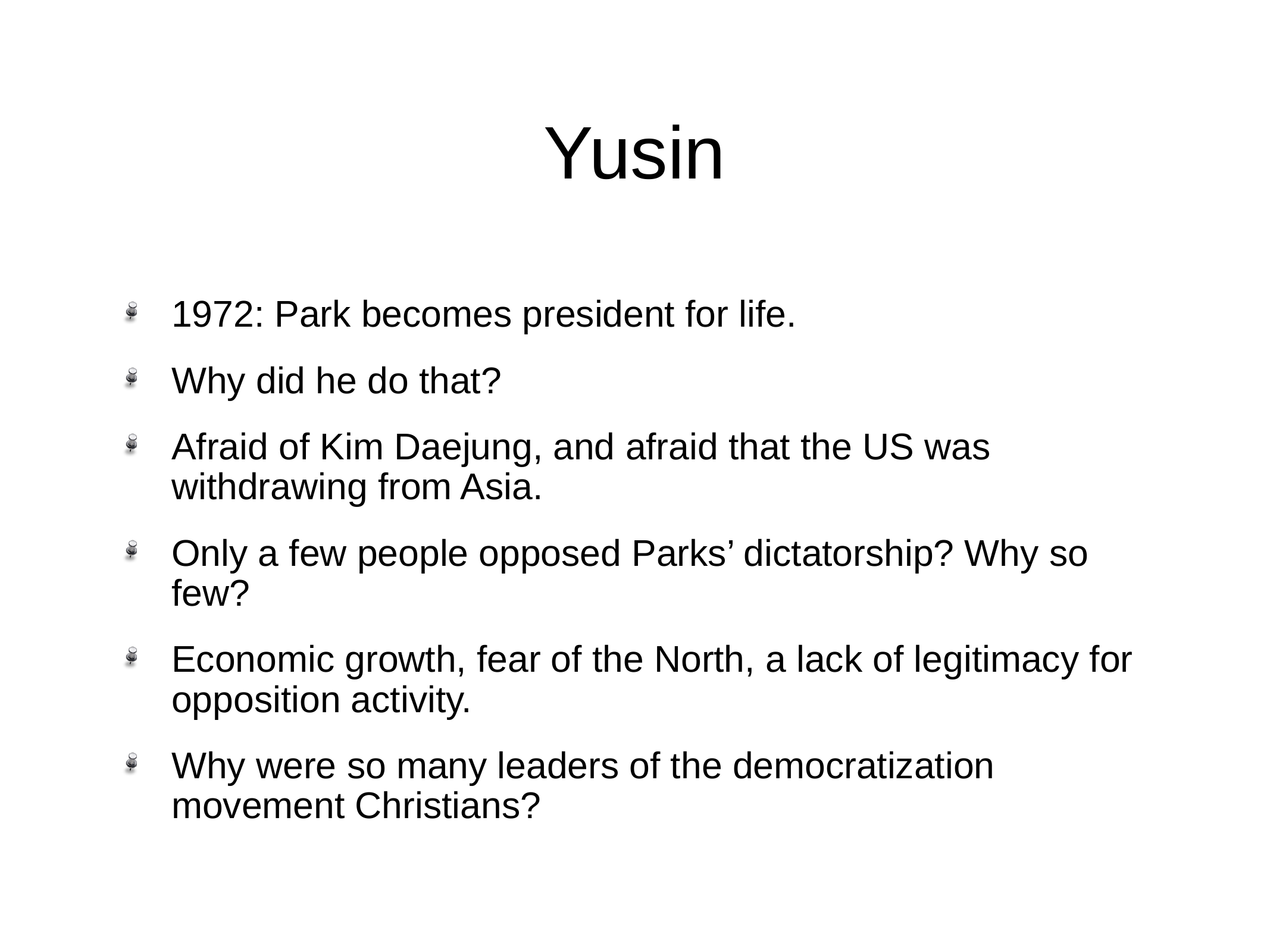

# Yusin
1972: Park becomes president for life.
Why did he do that?
Afraid of Kim Daejung, and afraid that the US was withdrawing from Asia.
Only a few people opposed Parks’ dictatorship? Why so few?
Economic growth, fear of the North, a lack of legitimacy for opposition activity.
Why were so many leaders of the democratization movement Christians?